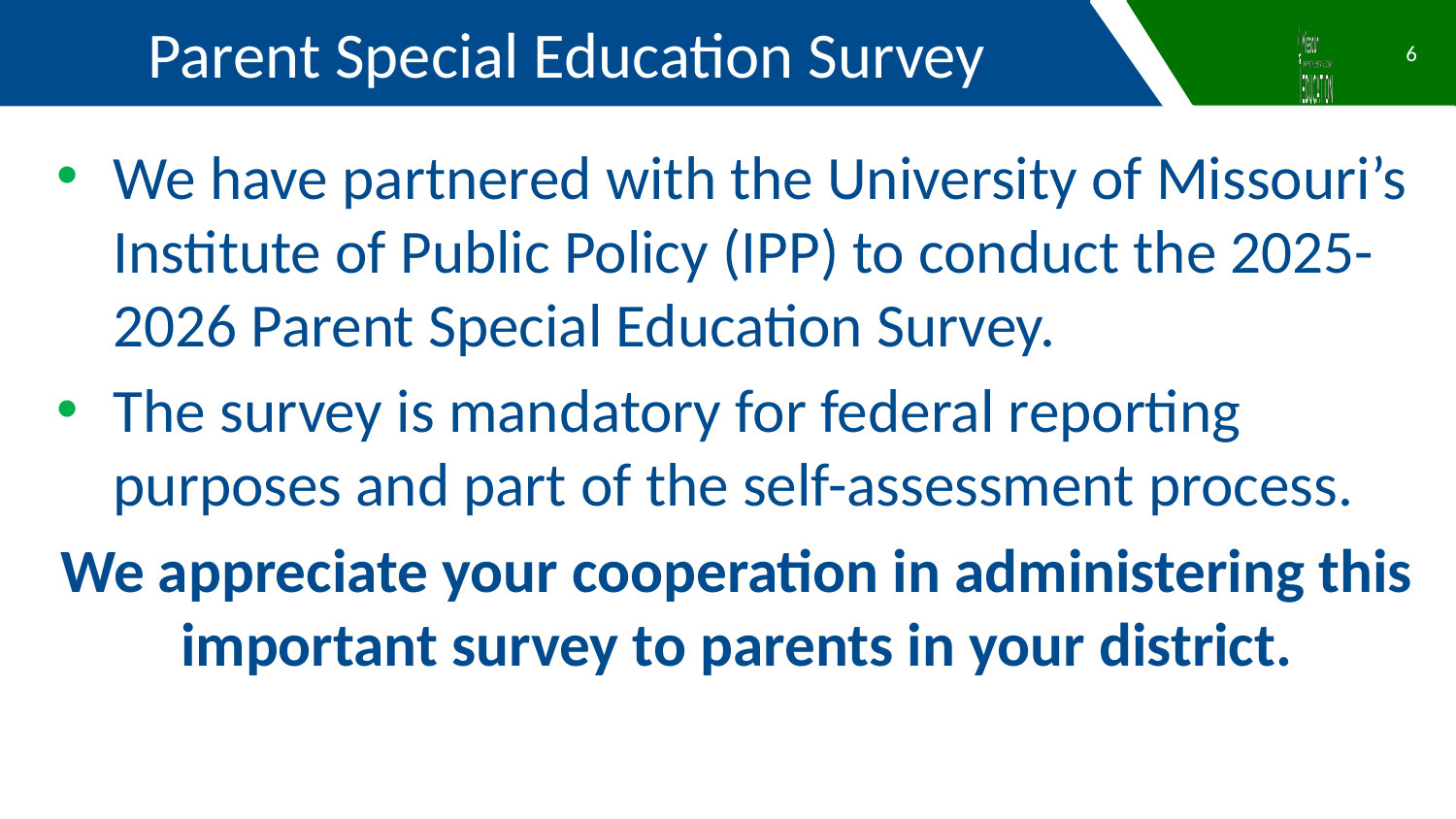

Parent Special Education Survey
6
We have partnered with the University of Missouri’s Institute of Public Policy (IPP) to conduct the 2025-2026 Parent Special Education Survey.
The survey is mandatory for federal reporting purposes and part of the self-assessment process.
We appreciate your cooperation in administering this important survey to parents in your district.